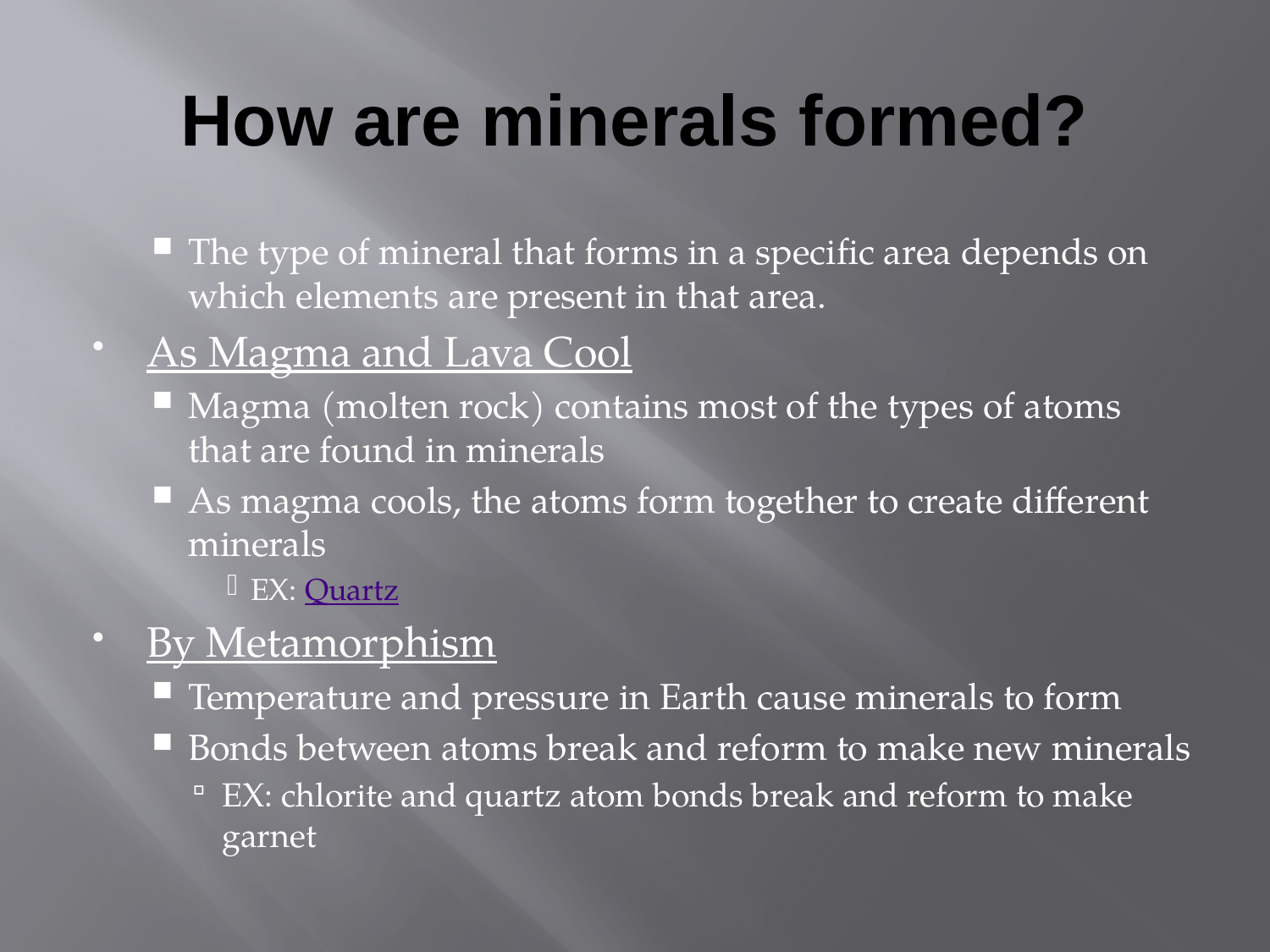

# How are minerals formed?
The type of mineral that forms in a specific area depends on which elements are present in that area.
As Magma and Lava Cool
Magma (molten rock) contains most of the types of atoms that are found in minerals
As magma cools, the atoms form together to create different minerals
EX: Quartz
By Metamorphism
Temperature and pressure in Earth cause minerals to form
Bonds between atoms break and reform to make new minerals
EX: chlorite and quartz atom bonds break and reform to make garnet